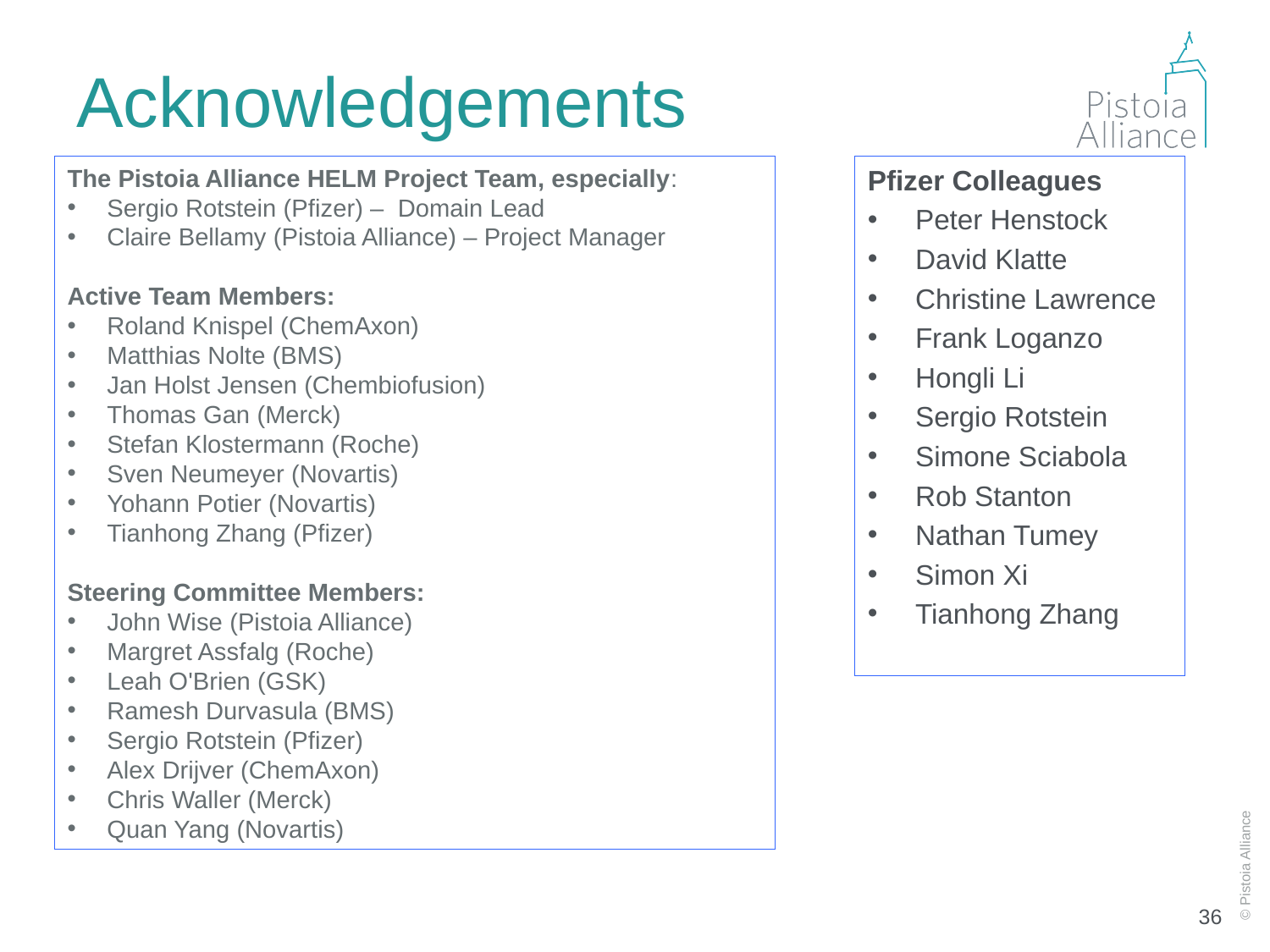

# Acknowledgements
The Pistoia Alliance HELM Project Team, especially:
Sergio Rotstein (Pfizer) –  Domain Lead
Claire Bellamy (Pistoia Alliance) – Project Manager

Active Team Members:
Roland Knispel (ChemAxon)
Matthias Nolte (BMS)
Jan Holst Jensen (Chembiofusion)
Thomas Gan (Merck)
Stefan Klostermann (Roche)
Sven Neumeyer (Novartis)
Yohann Potier (Novartis)
Tianhong Zhang (Pfizer)

Steering Committee Members:
John Wise (Pistoia Alliance)
Margret Assfalg (Roche)
Leah O'Brien (GSK)
Ramesh Durvasula (BMS)
Sergio Rotstein (Pfizer)
Alex Drijver (ChemAxon)
Chris Waller (Merck)
Quan Yang (Novartis)
Pfizer Colleagues
Peter Henstock
David Klatte
Christine Lawrence
Frank Loganzo
Hongli Li
Sergio Rotstein
Simone Sciabola
Rob Stanton
Nathan Tumey
Simon Xi
Tianhong Zhang
36